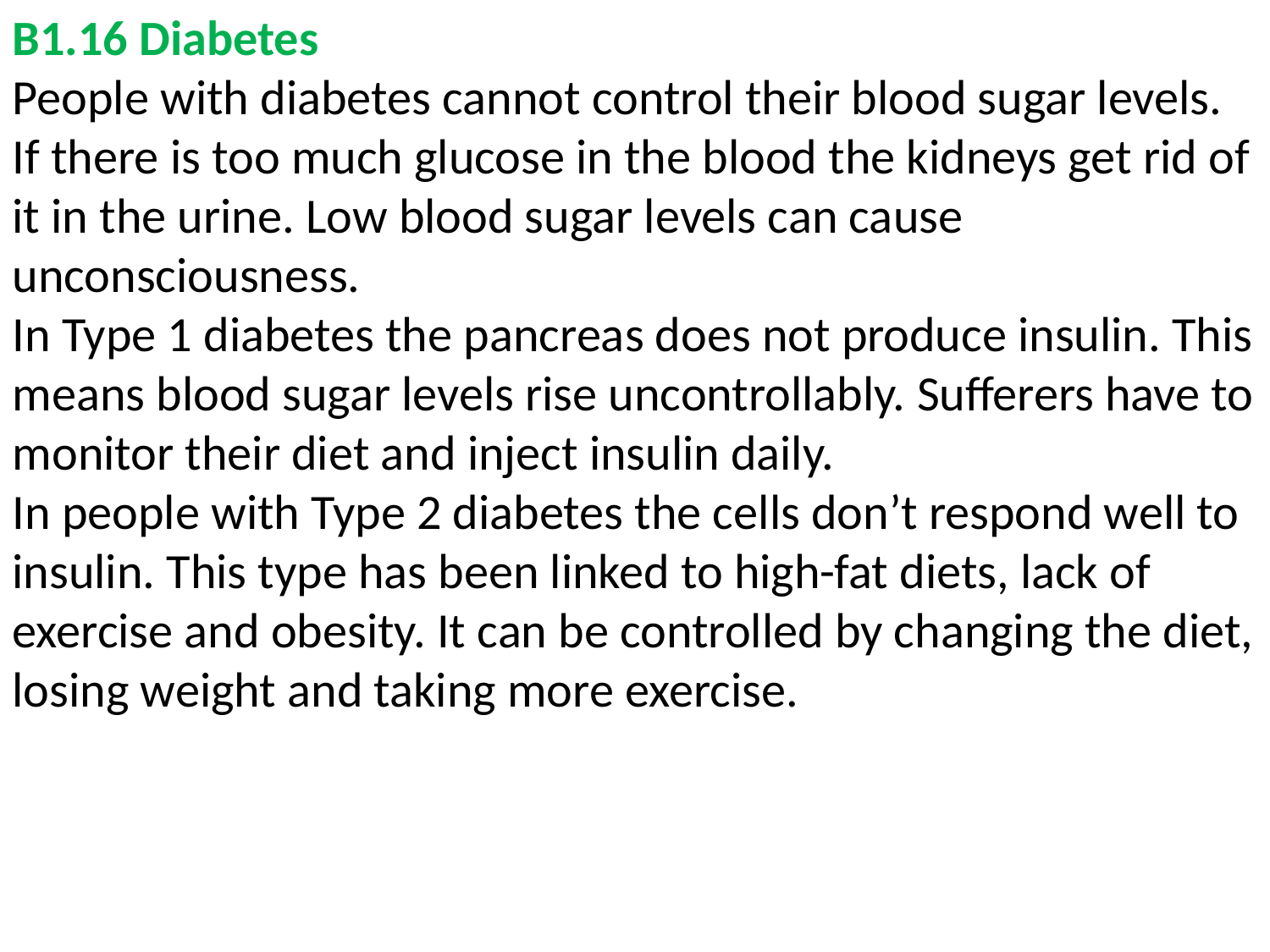

B1.16 Diabetes
People with diabetes cannot control their blood sugar levels. If there is too much glucose in the blood the kidneys get rid of it in the urine. Low blood sugar levels can cause unconsciousness.
In Type 1 diabetes the pancreas does not produce insulin. This means blood sugar levels rise uncontrollably. Sufferers have to monitor their diet and inject insulin daily.
In people with Type 2 diabetes the cells don’t respond well to insulin. This type has been linked to high-fat diets, lack of exercise and obesity. It can be controlled by changing the diet, losing weight and taking more exercise.